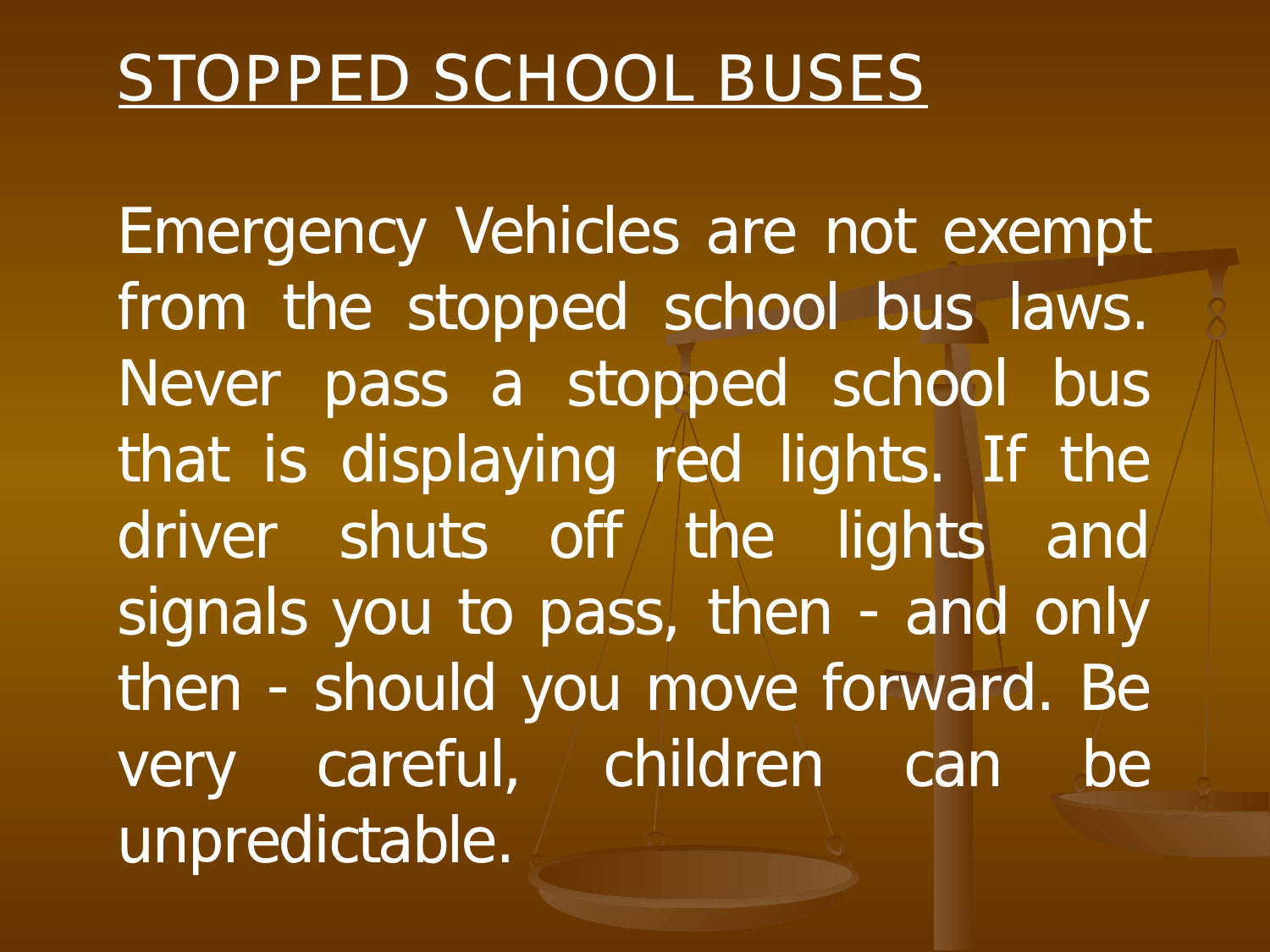

STOPPED SCHOOL BUSES

Emergency Vehicles are not exempt from the stopped school bus laws. Never pass a stopped school bus that is displaying red lights. If the driver shuts off the lights and signals you to pass, then - and only then - should you move forward. Be very careful, children can be unpredictable.